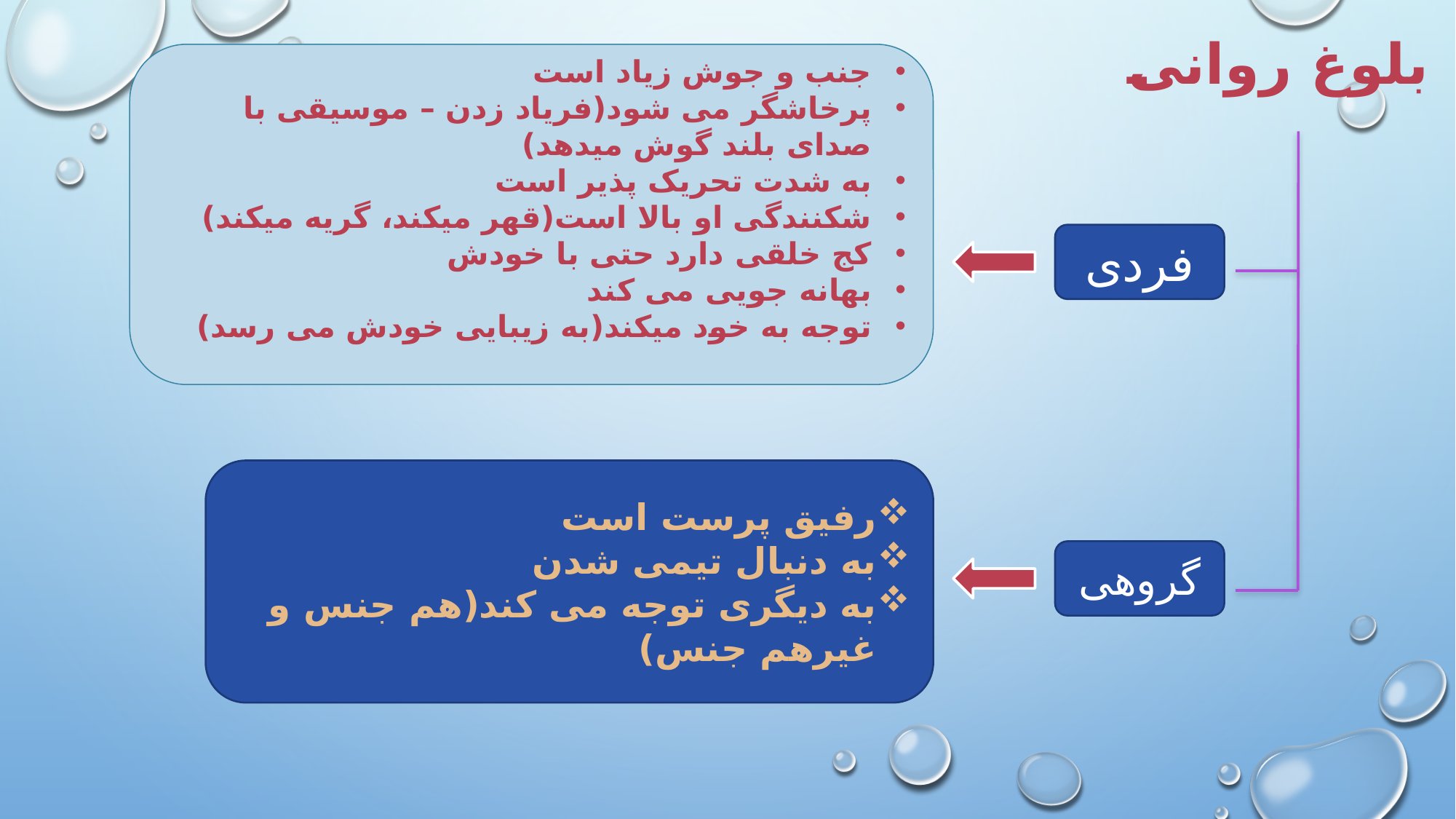

# بلوغ روانی
جنب و جوش زیاد است
پرخاشگر می شود(فریاد زدن – موسیقی با صدای بلند گوش میدهد)
به شدت تحریک پذیر است
شکنندگی او بالا است(قهر میکند، گریه میکند)
کج خلقی دارد حتی با خودش
بهانه جویی می کند
توجه به خود میکند(به زیبایی خودش می رسد)

فردی
رفیق پرست است
به دنبال تیمی شدن
به دیگری توجه می کند(هم جنس و غیرهم جنس)

گروهی